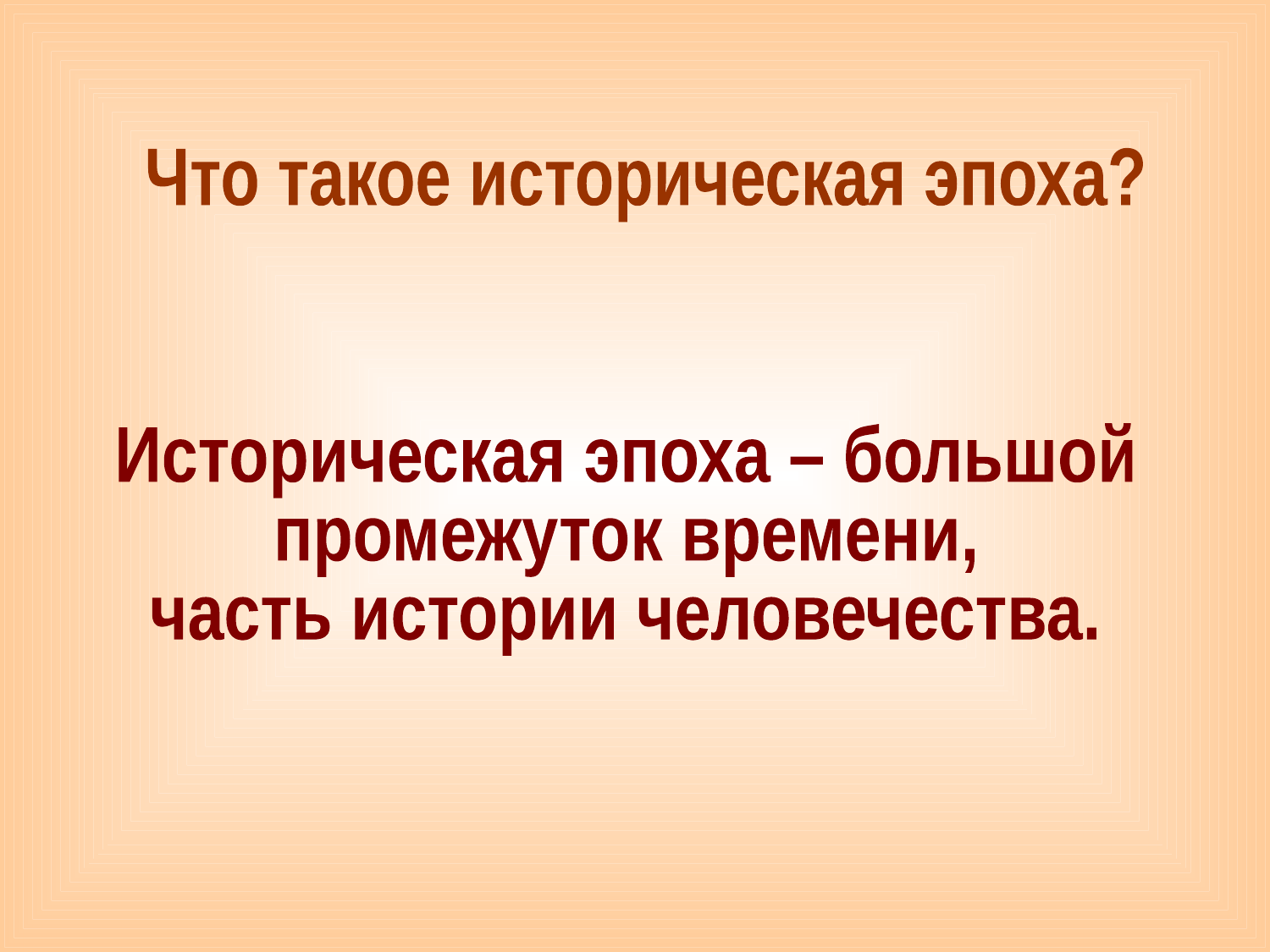

Что такое историческая эпоха?
Историческая эпоха – большой
промежуток времени,
часть истории человечества.